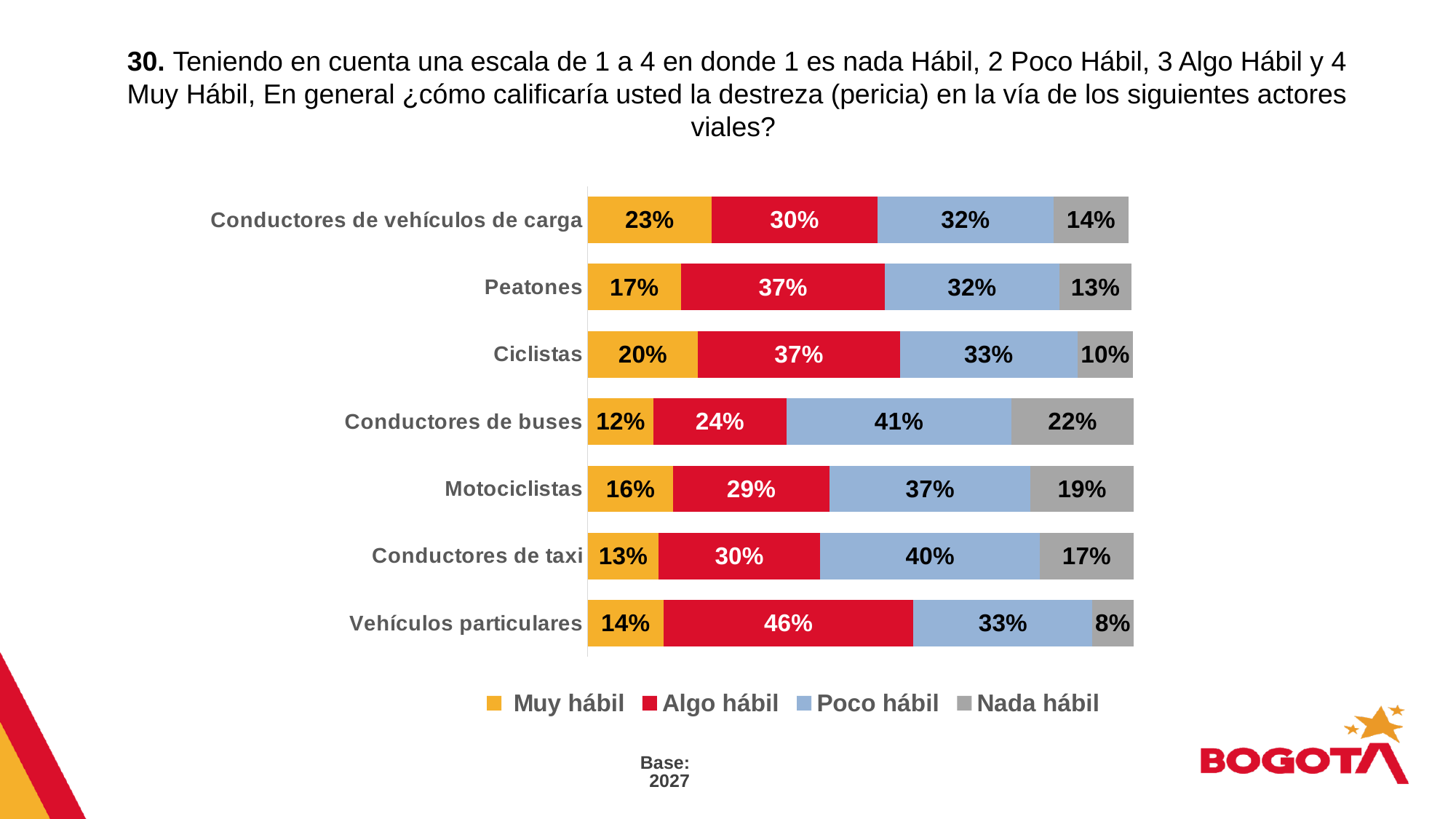

30. Teniendo en cuenta una escala de 1 a 4 en donde 1 es nada Hábil, 2 Poco Hábil, 3 Algo Hábil y 4 Muy Hábil, En general ¿cómo calificaría usted la destreza (pericia) en la vía de los siguientes actores viales?

### Chart

| Category |  Muy hábil | Algo hábil | Poco hábil | Nada hábil |
|---|---|---|---|---|
| Vehículos particulares | 0.139 | 0.458 | 0.328 | 0.076 |
| Conductores de taxi | 0.13 | 0.296 | 0.403 | 0.171 |
| Motociclistas | 0.157 | 0.286 | 0.369 | 0.188 |
| Conductores de buses | 0.121 | 0.243 | 0.413 | 0.223 |
| Ciclistas | 0.202 | 0.37 | 0.326 | 0.101 |
| Peatones | 0.171 | 0.374 | 0.319 | 0.133 |
| Conductores de vehículos de carga | 0.227 | 0.304 | 0.323 | 0.137 |
Base: 2027